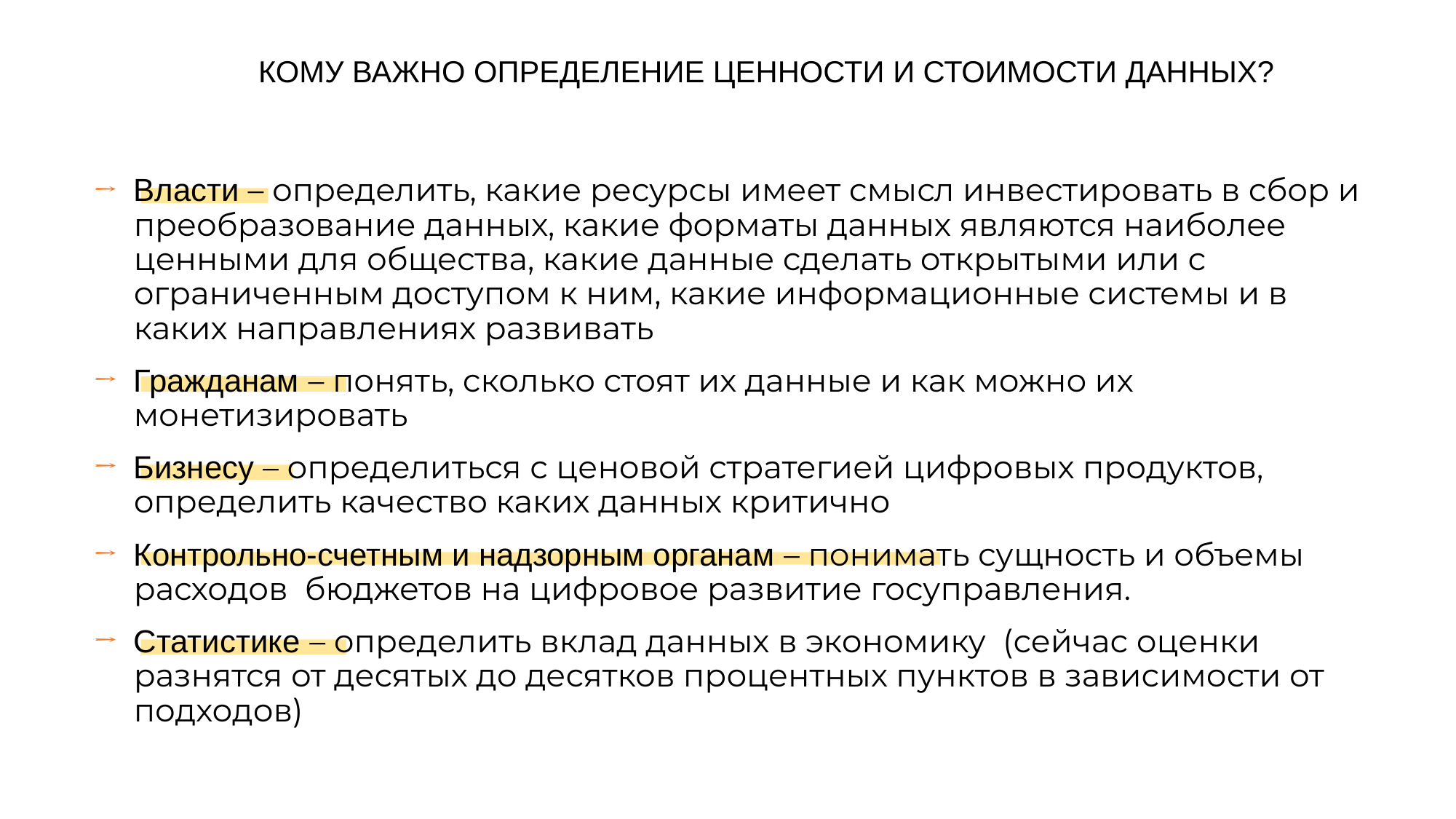

КОМУ ВАЖНО ОПРЕДЕЛЕНИЕ ЦЕННОСТИ И СТОИМОСТИ ДАННЫХ?
Власти – определить, какие ресурсы имеет смысл инвестировать в сбор и преобразование данных, какие форматы данных являются наиболее ценными для общества, какие данные сделать открытыми или с ограниченным доступом к ним, какие информационные системы и в каких направлениях развивать
Гражданам – понять, сколько стоят их данные и как можно их монетизировать
Бизнесу – определиться с ценовой стратегией цифровых продуктов,  определить качество каких данных критично
Контрольно-счетным и надзорным органам – понимать сущность и объемы расходов  бюджетов на цифровое развитие госуправления.
Статистике – определить вклад данных в экономику  (сейчас оценки разнятся от десятых до десятков процентных пунктов в зависимости от подходов)